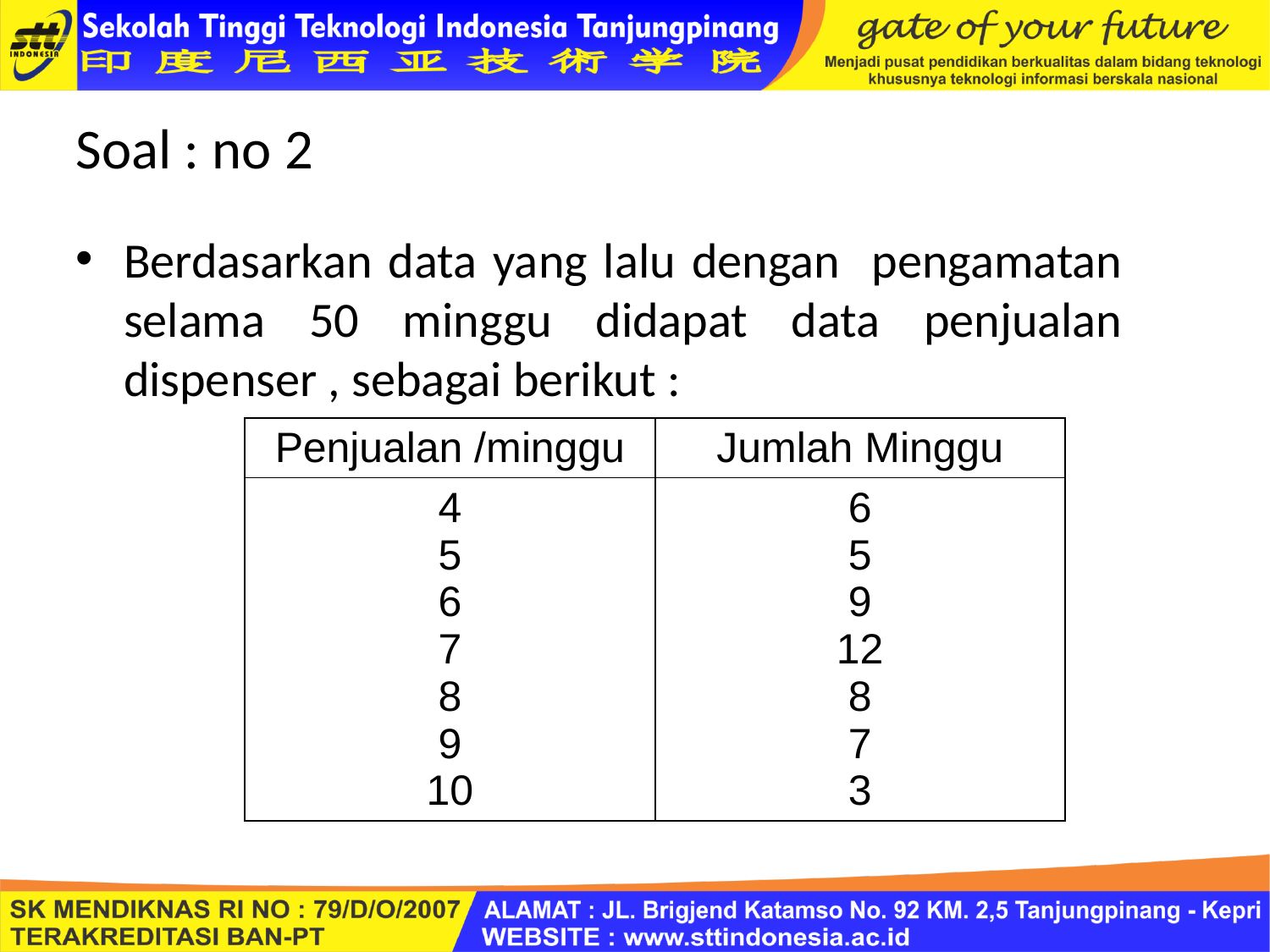

# Soal : no 2
Berdasarkan data yang lalu dengan  pengamatan selama 50 minggu didapat data penjualan dispenser , sebagai berikut :
| Penjualan /minggu | Jumlah Minggu |
| --- | --- |
| 4 5 6 7 8 9 10 | 6 5 9 12 8 7 3 |